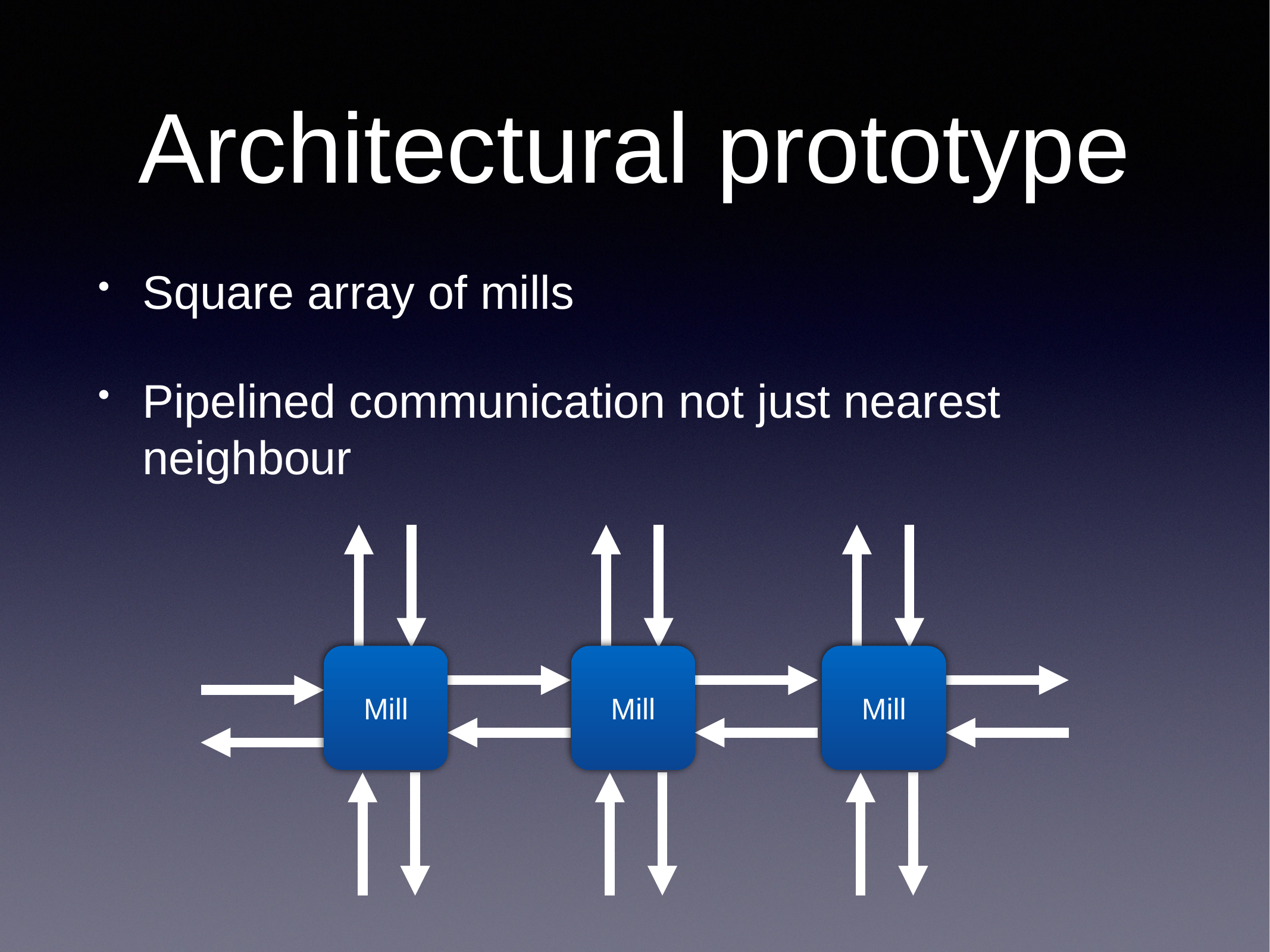

# Architectural prototype
Square array of mills
Pipelined communication not just nearest neighbour

Mill
Mill
Mill

26